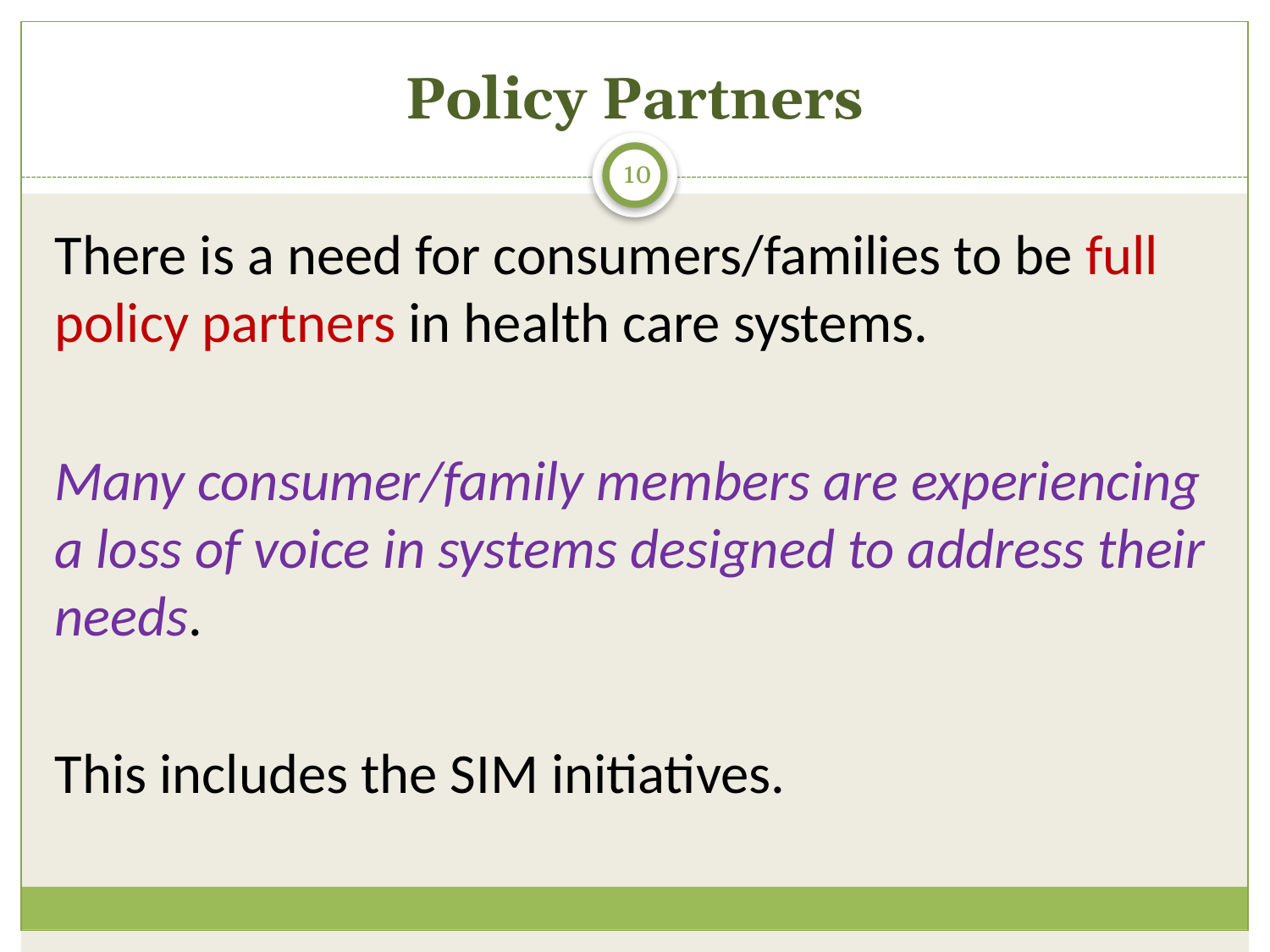

# Policy Partners
10
There is a need for consumers/families to be full policy partners in health care systems.

Many consumer/family members are experiencing a loss of voice in systems designed to address their needs.

This includes the SIM initiatives.